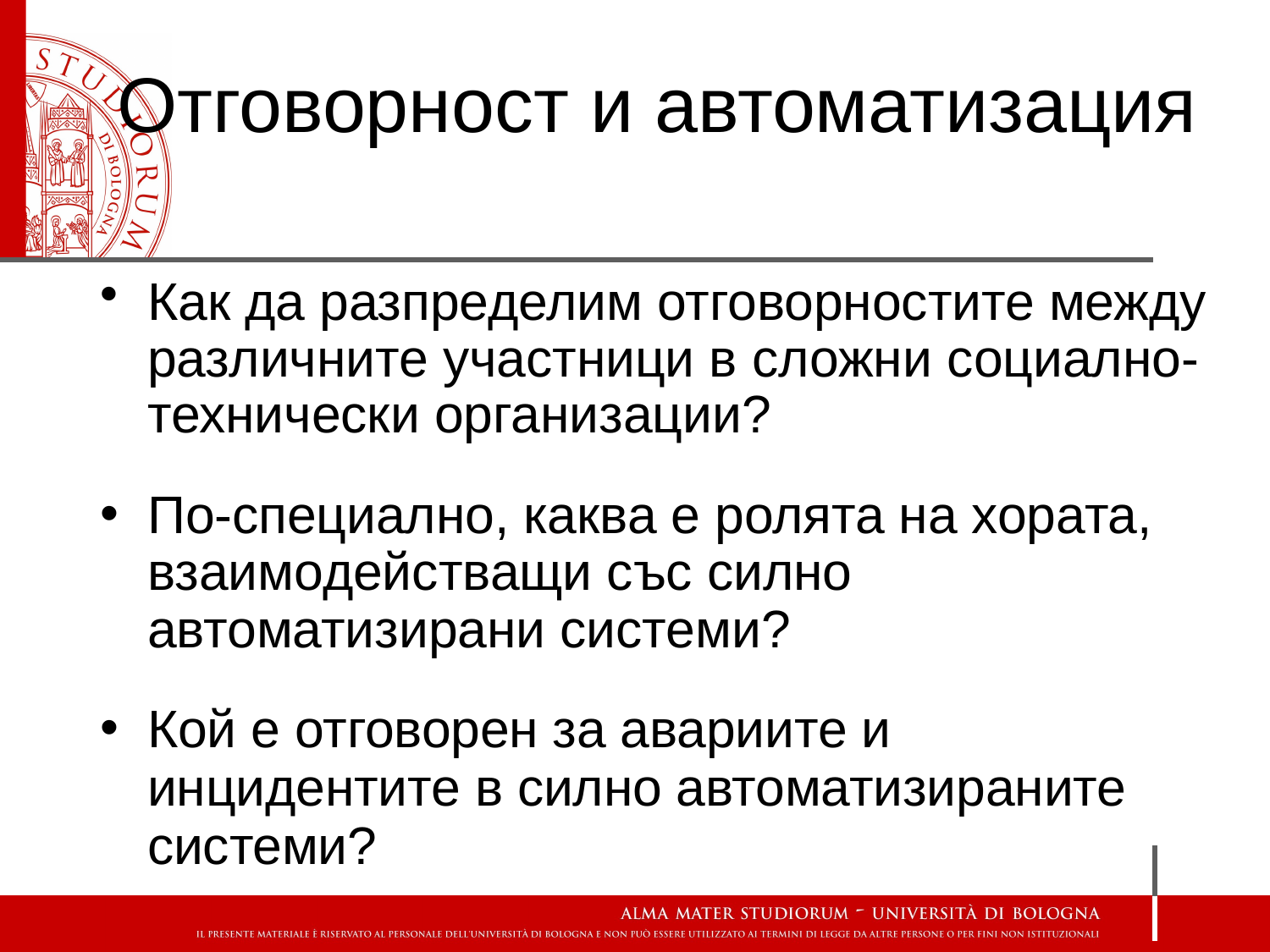

# Отговорност и автоматизация
Как да разпределим отговорностите между различните участници в сложни социално-технически организации?

По-специално, каква е ролята на хората, взаимодействащи със силно автоматизирани системи?

Кой е отговорен за авариите и инцидентите в силно автоматизираните системи?